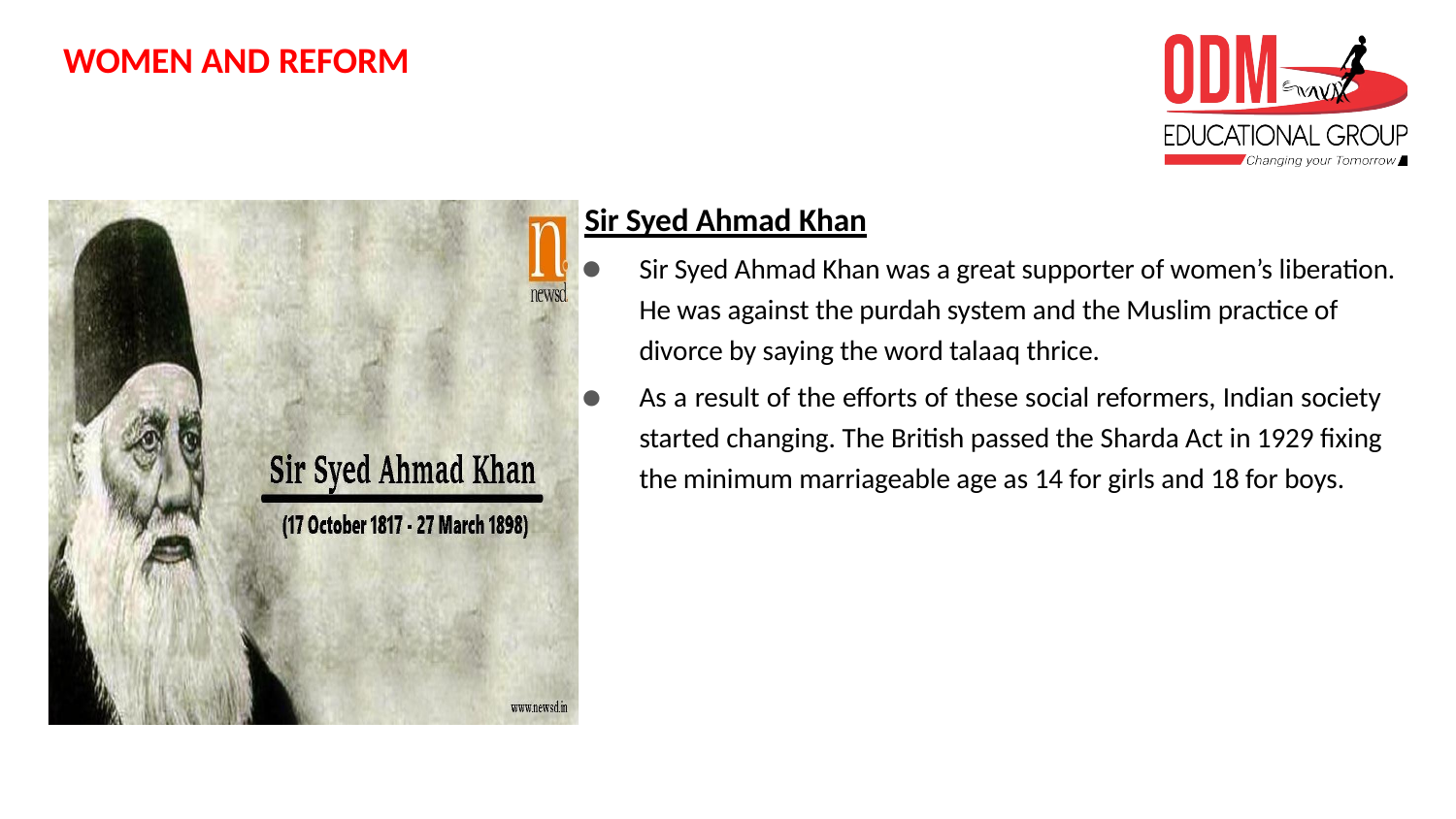

# WOMEN AND REFORM

Sir Syed Ahmad Khan
Sir Syed Ahmad Khan was a great supporter of women’s liberation.  He was against the purdah system and the Muslim practice of  divorce by saying the word talaaq thrice.
As a result of the efforts of these social reformers, Indian society  started changing. The British passed the Sharda Act in 1929 fixing  the minimum marriageable age as 14 for girls and 18 for boys.